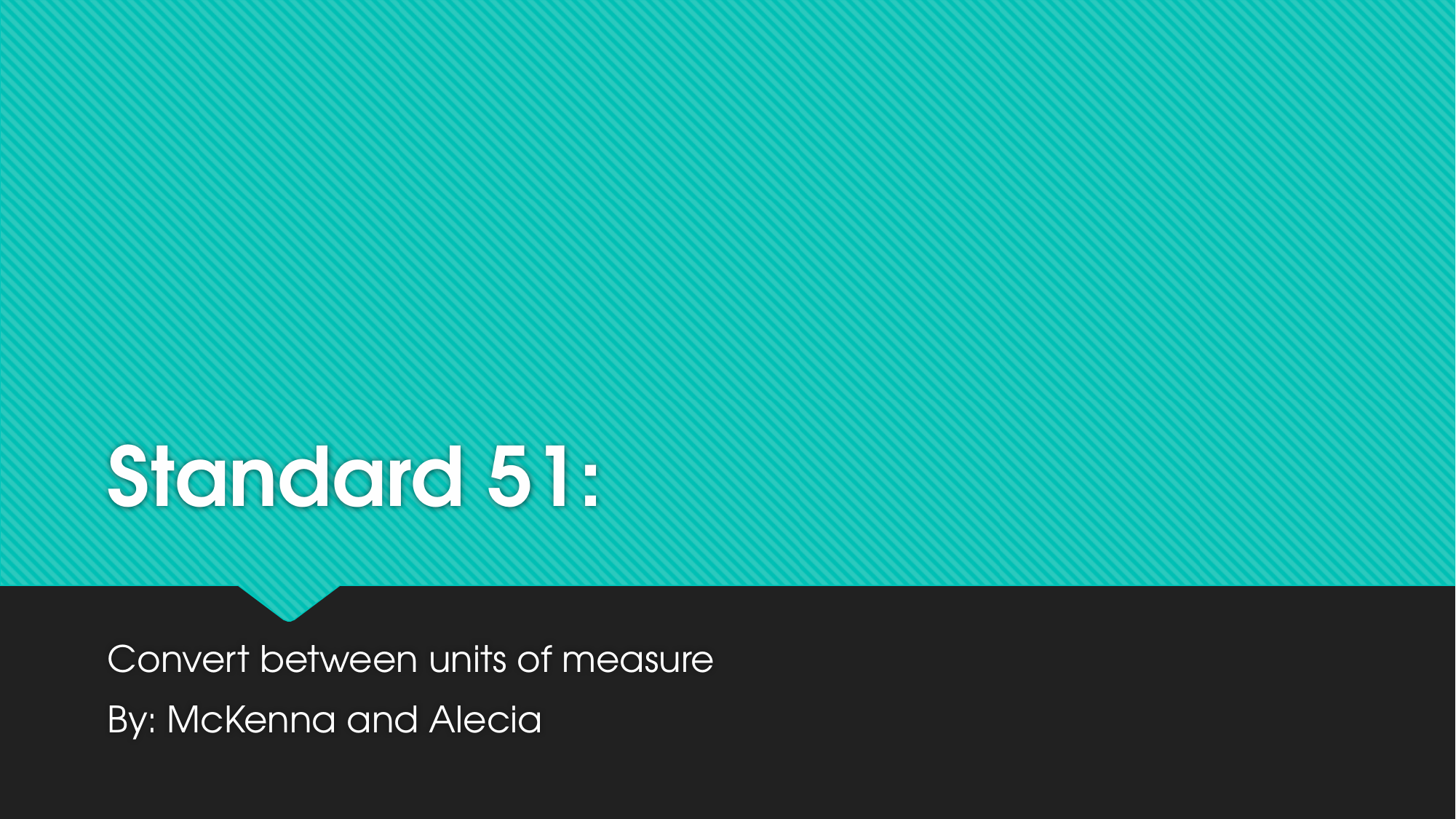

# Standard 51:
Convert between units of measure
By: McKenna and Alecia